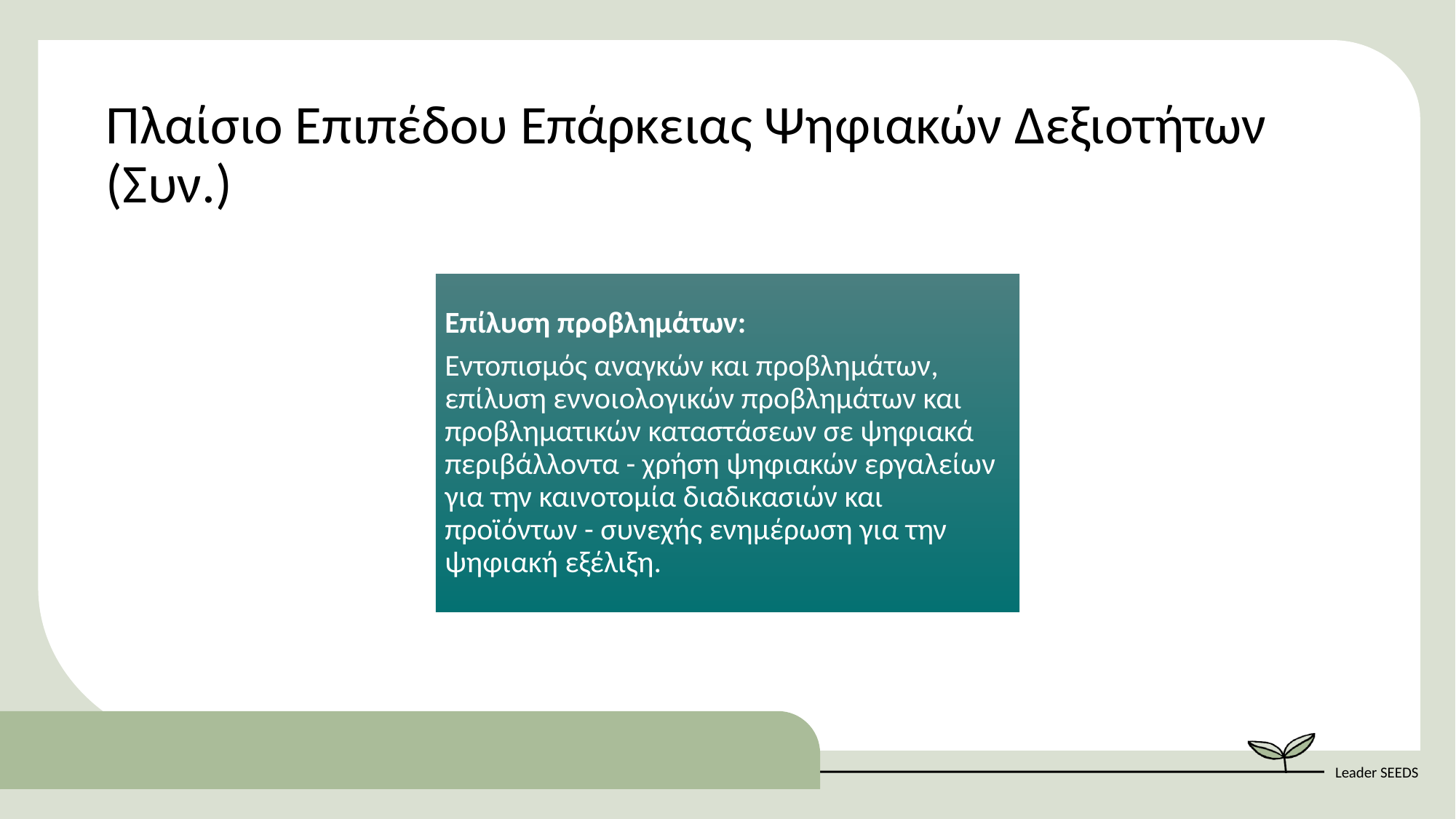

Πλαίσιο Επιπέδου Επάρκειας Ψηφιακών Δεξιοτήτων (Συν.)
Επίλυση προβλημάτων:
Εντοπισμός αναγκών και προβλημάτων, επίλυση εννοιολογικών προβλημάτων και προβληματικών καταστάσεων σε ψηφιακά περιβάλλοντα - χρήση ψηφιακών εργαλείων για την καινοτομία διαδικασιών και προϊόντων - συνεχής ενημέρωση για την ψηφιακή εξέλιξη.